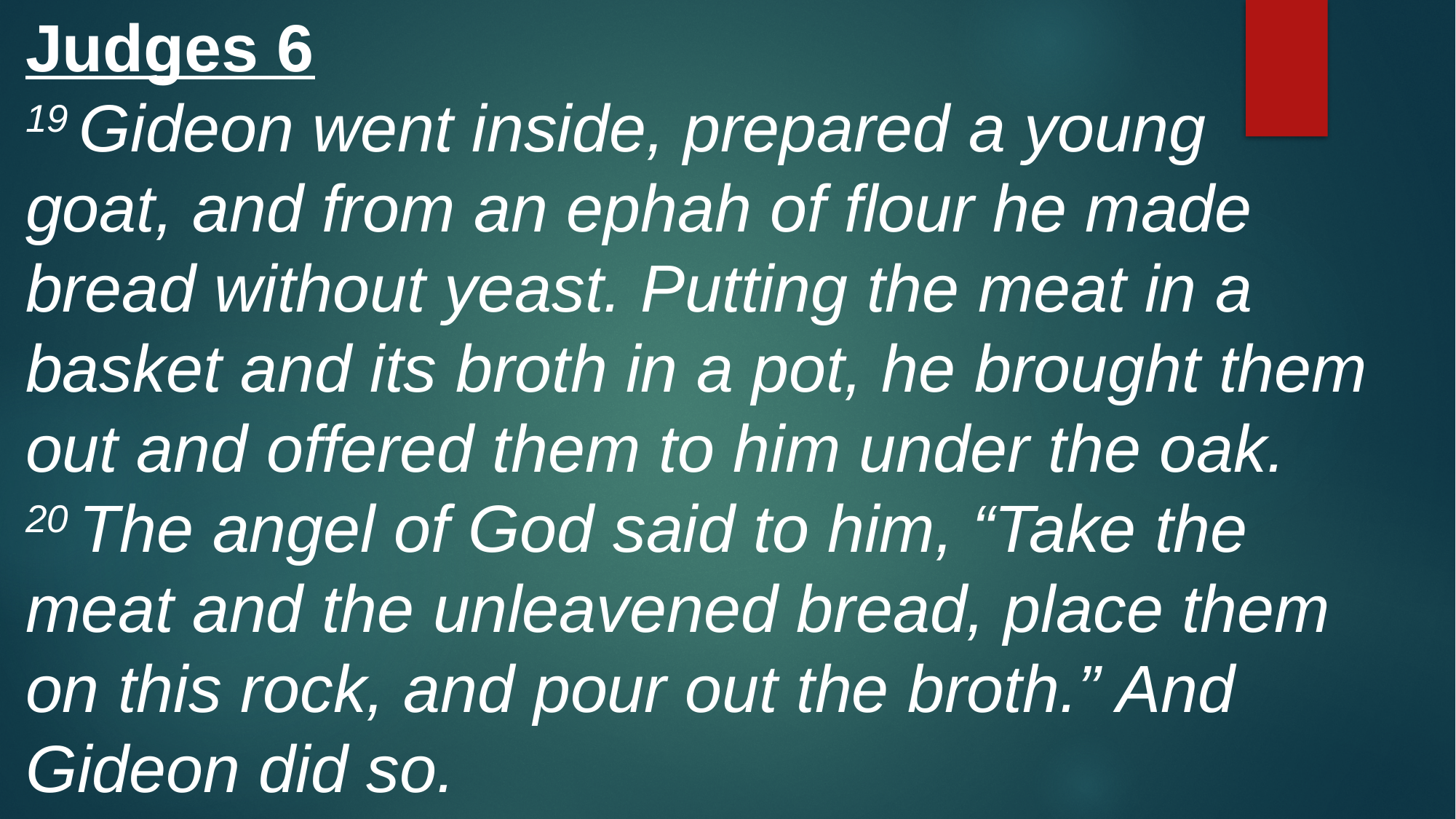

Judges 6
19 Gideon went inside, prepared a young goat, and from an ephah of flour he made bread without yeast. Putting the meat in a basket and its broth in a pot, he brought them out and offered them to him under the oak. 20 The angel of God said to him, “Take the meat and the unleavened bread, place them on this rock, and pour out the broth.” And Gideon did so.